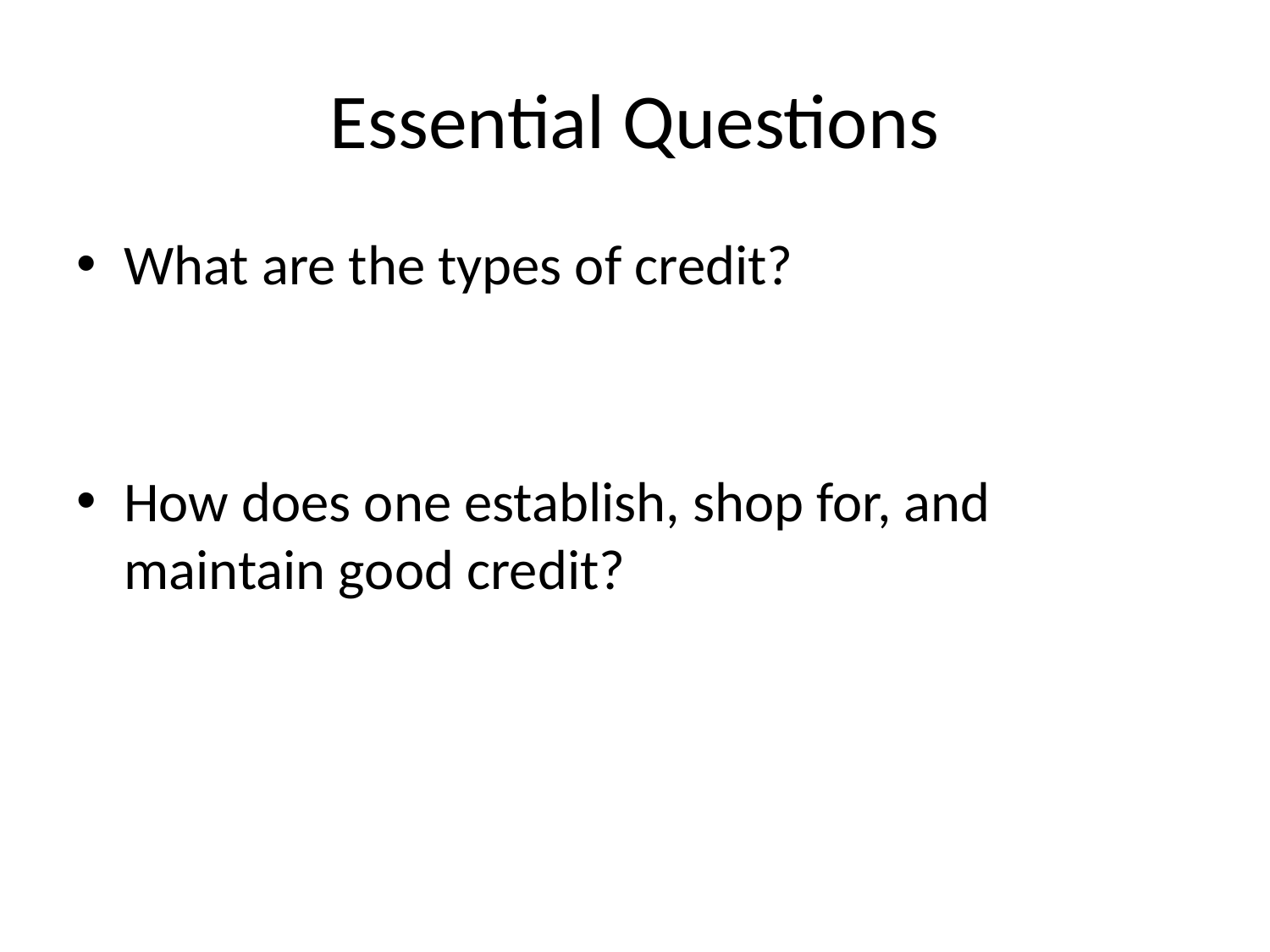

# Essential Questions
What are the types of credit?

How does one establish, shop for, and maintain good credit?